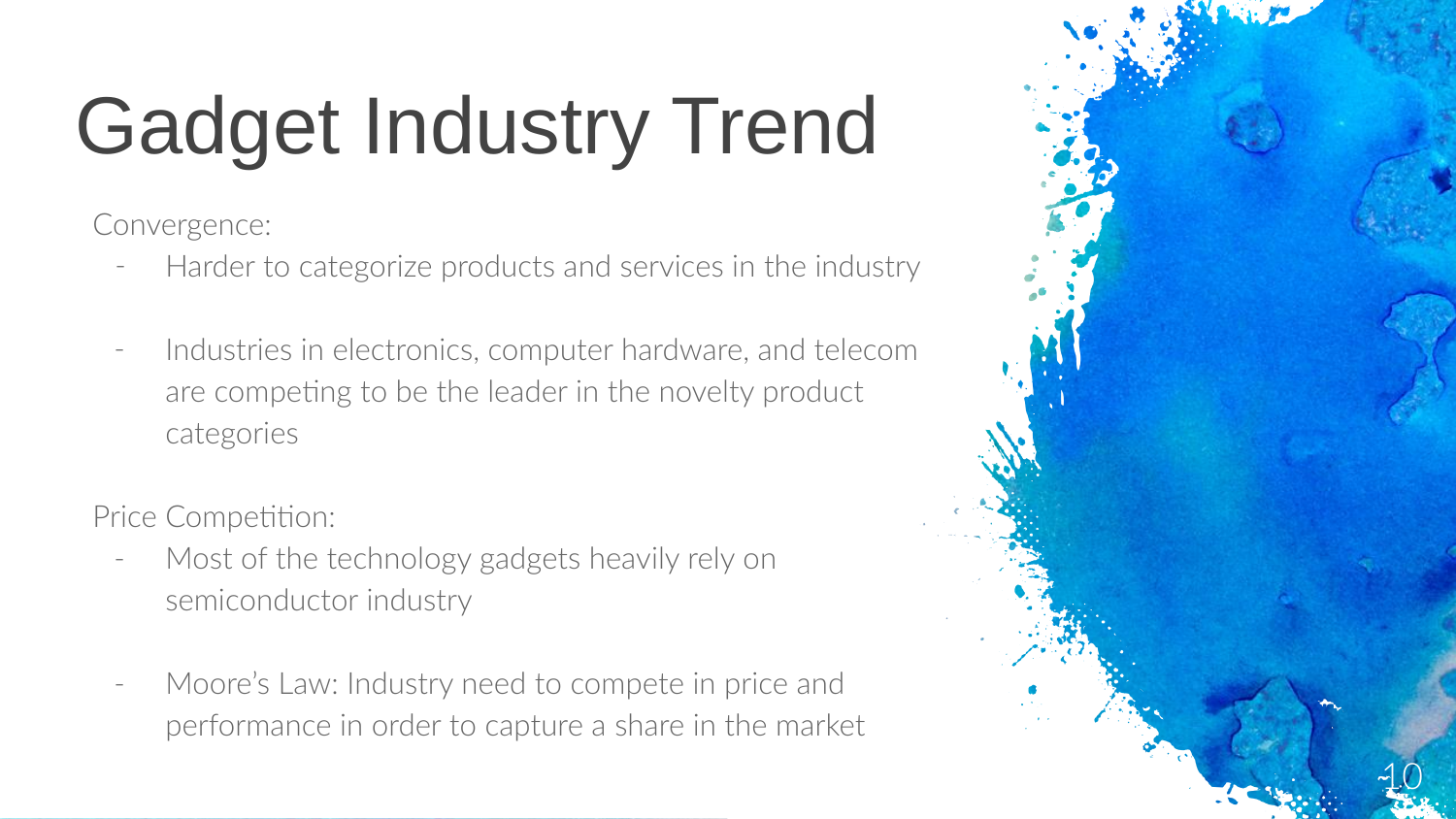

# Gadget Industry Trend
Convergence:
Harder to categorize products and services in the industry

Industries in electronics, computer hardware, and telecom are competing to be the leader in the novelty product categories

Price Competition:
Most of the technology gadgets heavily rely on semiconductor industry

Moore’s Law: Industry need to compete in price and performance in order to capture a share in the market
10